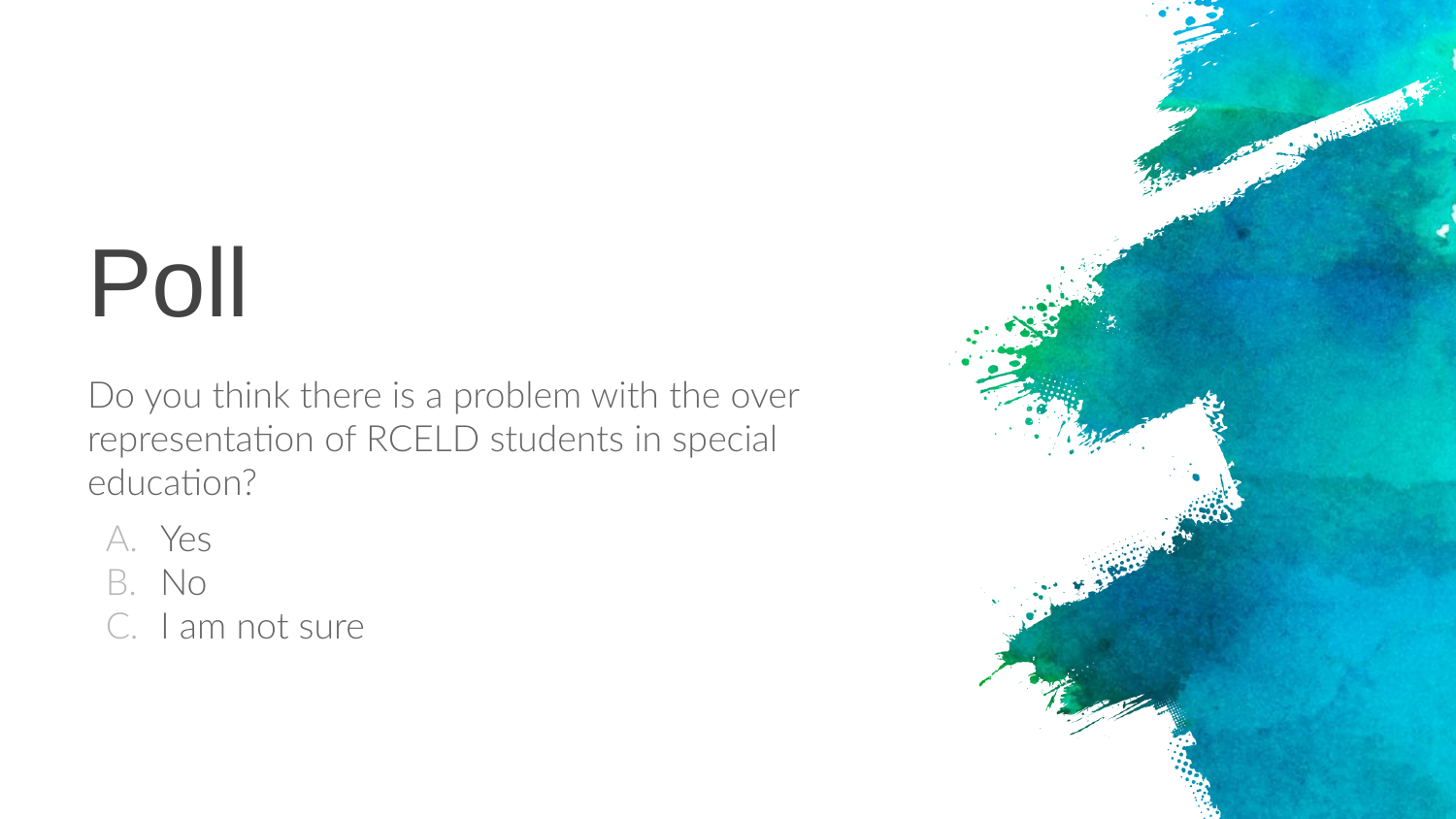

# Poll
Do you think there is a problem with the over representation of RCELD students in special education?
Yes
No
I am not sure